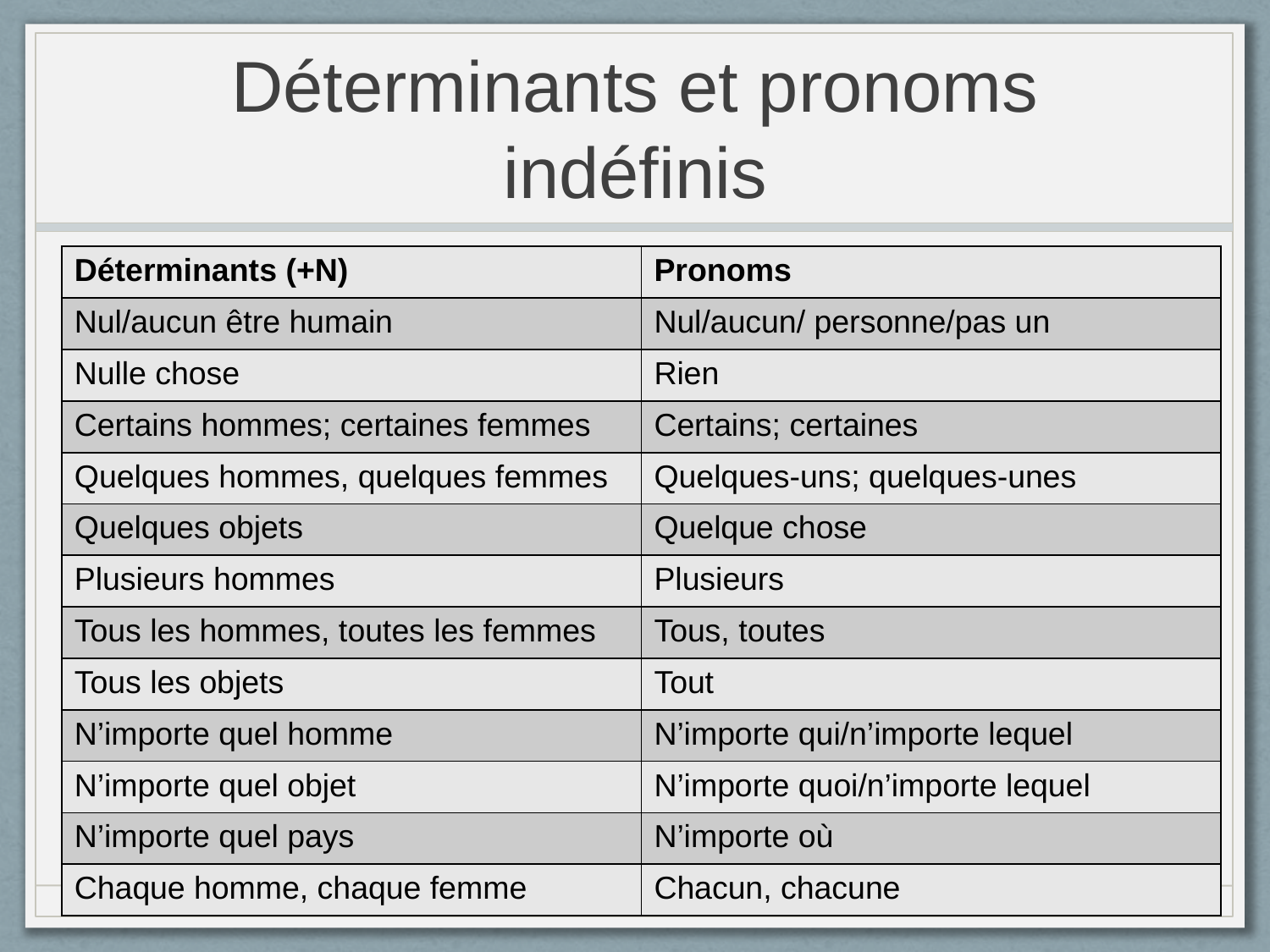

# Déterminants et pronoms indéfinis
| Déterminants (+N) | Pronoms |
| --- | --- |
| Nul/aucun être humain | Nul/aucun/ personne/pas un |
| Nulle chose | Rien |
| Certains hommes; certaines femmes | Certains; certaines |
| Quelques hommes, quelques femmes | Quelques-uns; quelques-unes |
| Quelques objets | Quelque chose |
| Plusieurs hommes | Plusieurs |
| Tous les hommes, toutes les femmes | Tous, toutes |
| Tous les objets | Tout |
| N’importe quel homme | N’importe qui/n’importe lequel |
| N’importe quel objet | N’importe quoi/n’importe lequel |
| N’importe quel pays | N’importe où |
| Chaque homme, chaque femme | Chacun, chacune |